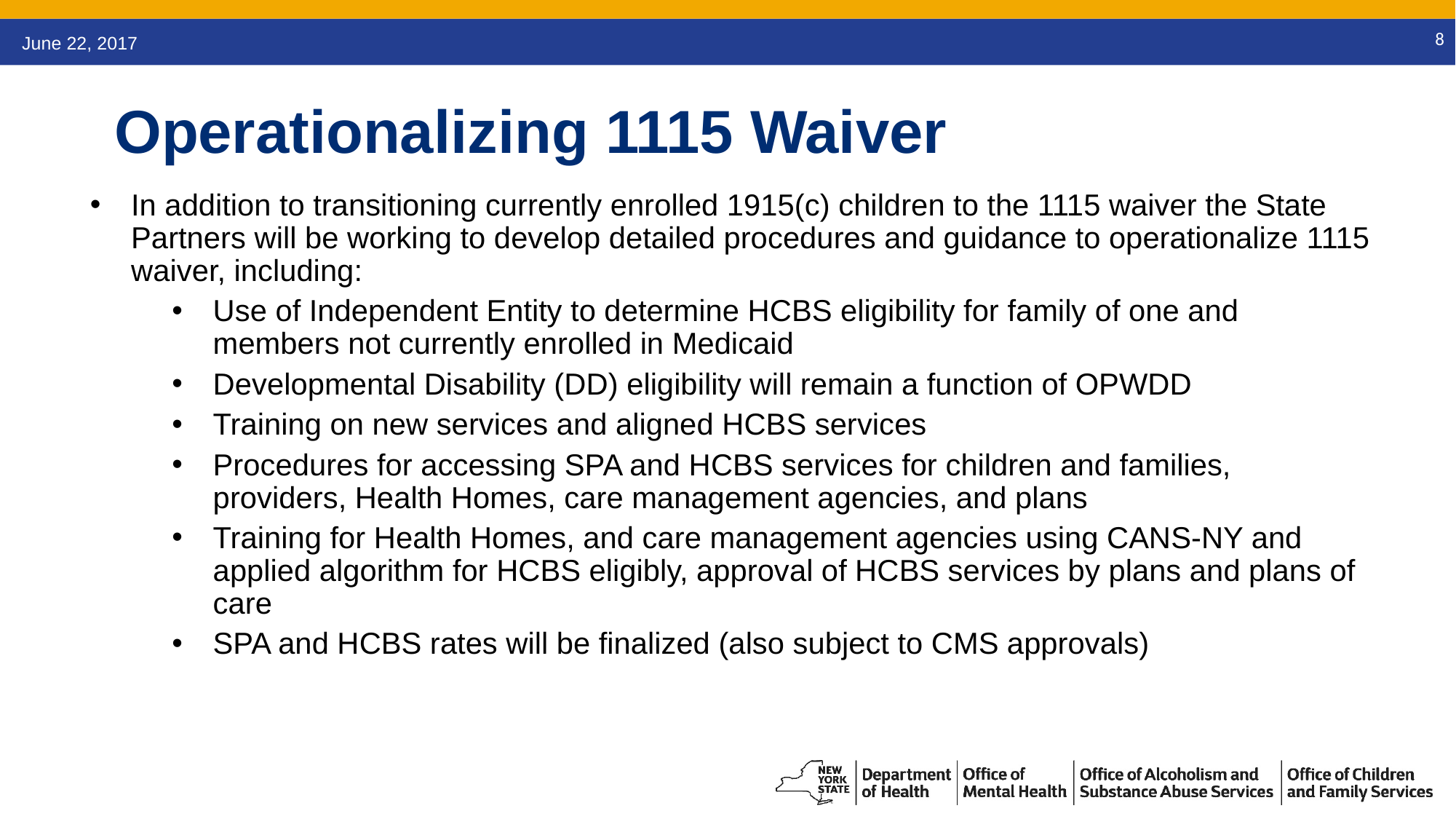

Operationalizing 1115 Waiver
In addition to transitioning currently enrolled 1915(c) children to the 1115 waiver the State Partners will be working to develop detailed procedures and guidance to operationalize 1115 waiver, including:
Use of Independent Entity to determine HCBS eligibility for family of one and members not currently enrolled in Medicaid
Developmental Disability (DD) eligibility will remain a function of OPWDD
Training on new services and aligned HCBS services
Procedures for accessing SPA and HCBS services for children and families, providers, Health Homes, care management agencies, and plans
Training for Health Homes, and care management agencies using CANS-NY and applied algorithm for HCBS eligibly, approval of HCBS services by plans and plans of care
SPA and HCBS rates will be finalized (also subject to CMS approvals)